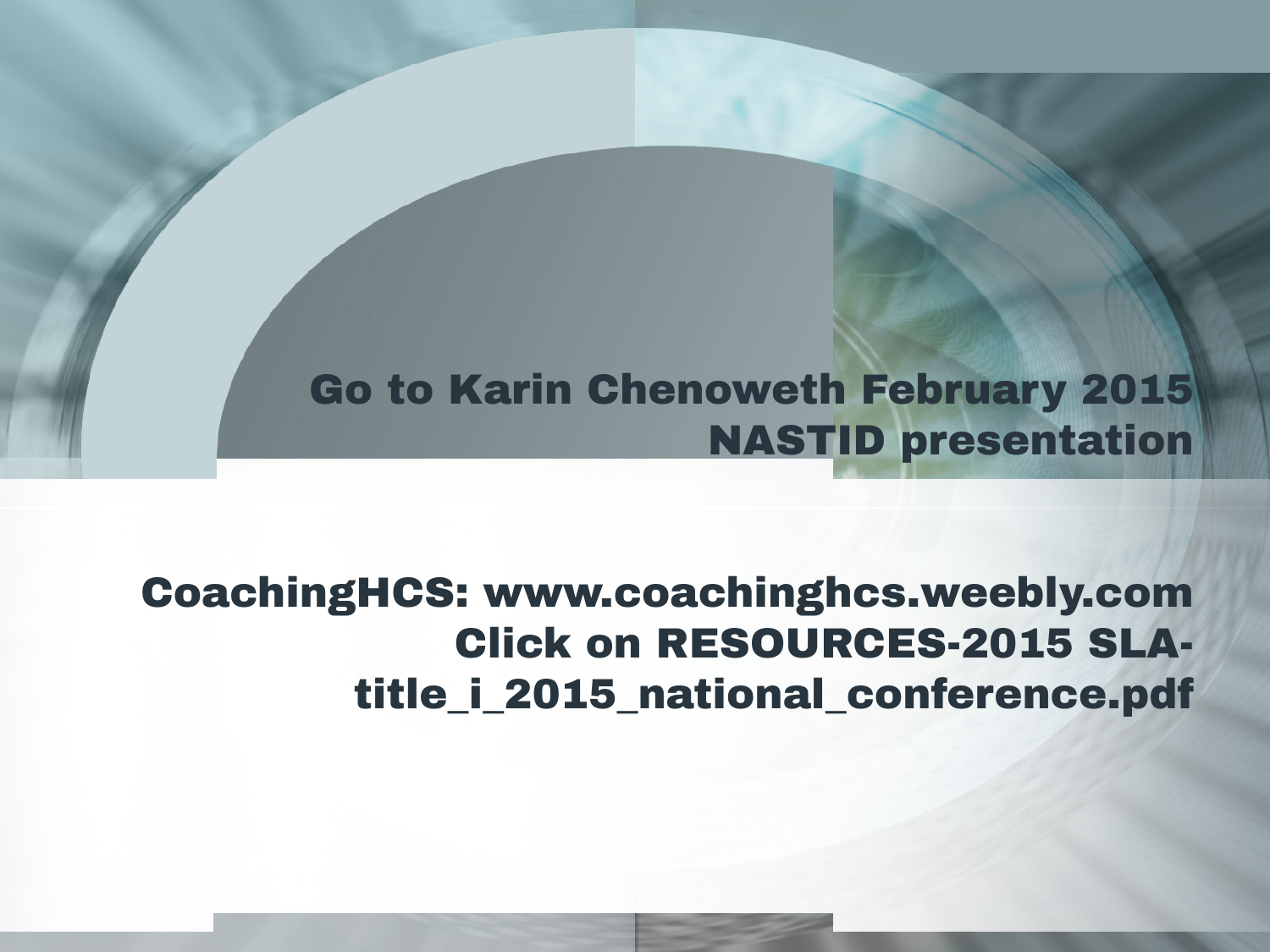

# Go to Karin Chenoweth February 2015 NASTID presentation CoachingHCS: www.coachinghcs.weebly.com Click on RESOURCES-2015 SLA-title_i_2015_national_conference.pdf